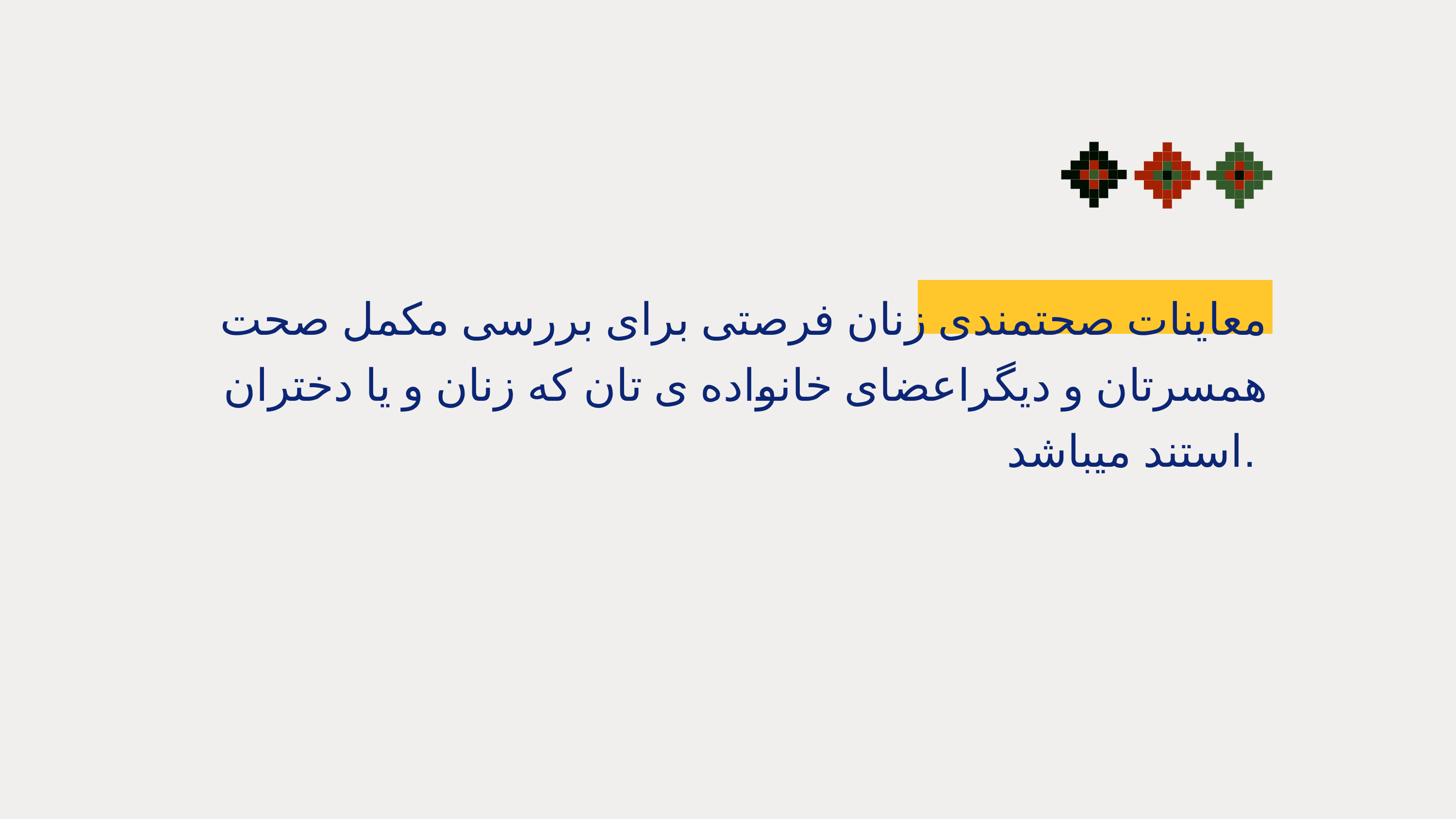

معاینات صحتمندی زنان فرصتی برای بررسی مکمل صحت همسرتان و دیگراعضای خانواده ی تان که زنان و یا دختران استند میباشد.